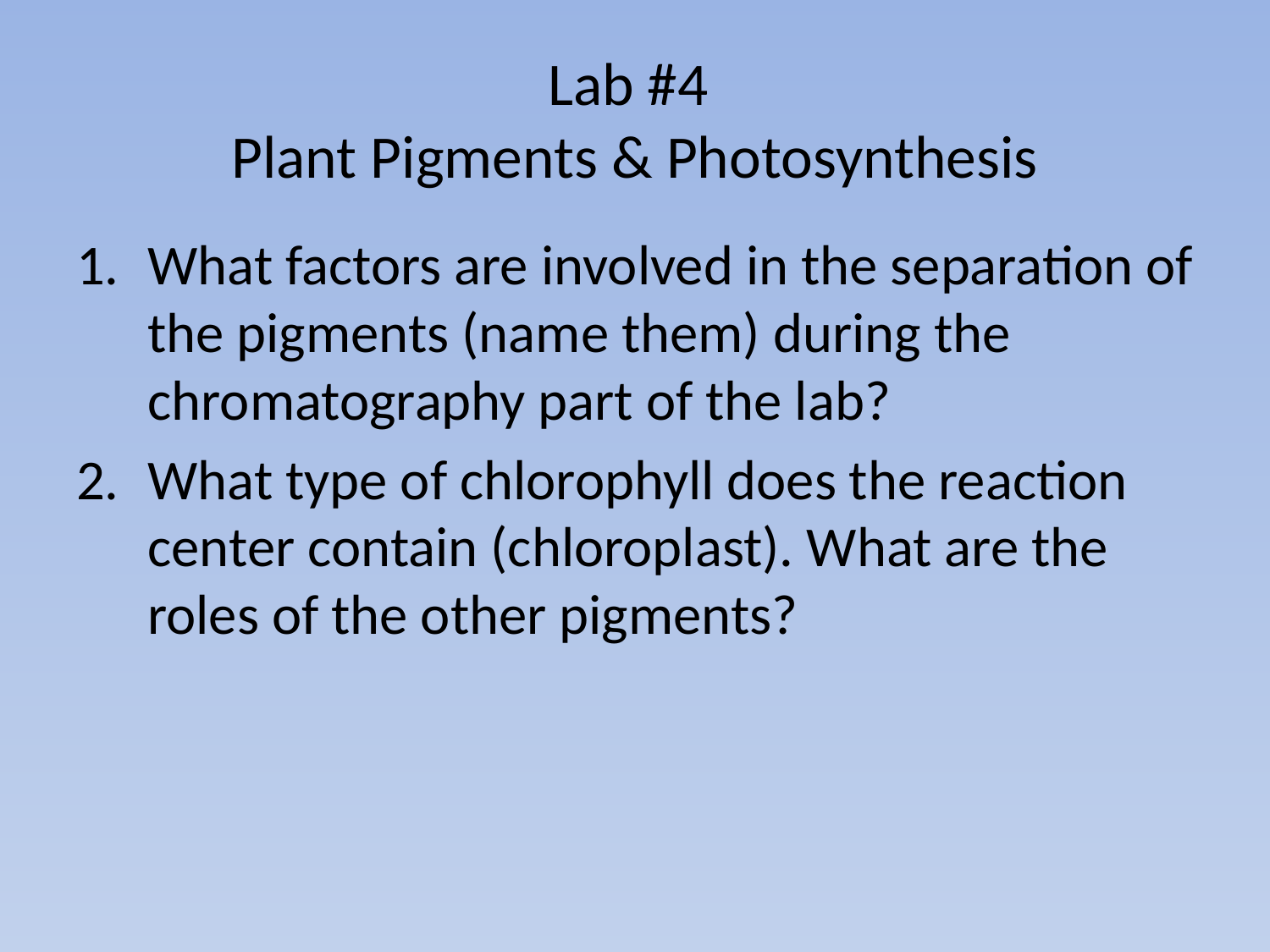

# Lab #4 Plant Pigments & Photosynthesis
What factors are involved in the separation of the pigments (name them) during the chromatography part of the lab?
What type of chlorophyll does the reaction center contain (chloroplast). What are the roles of the other pigments?